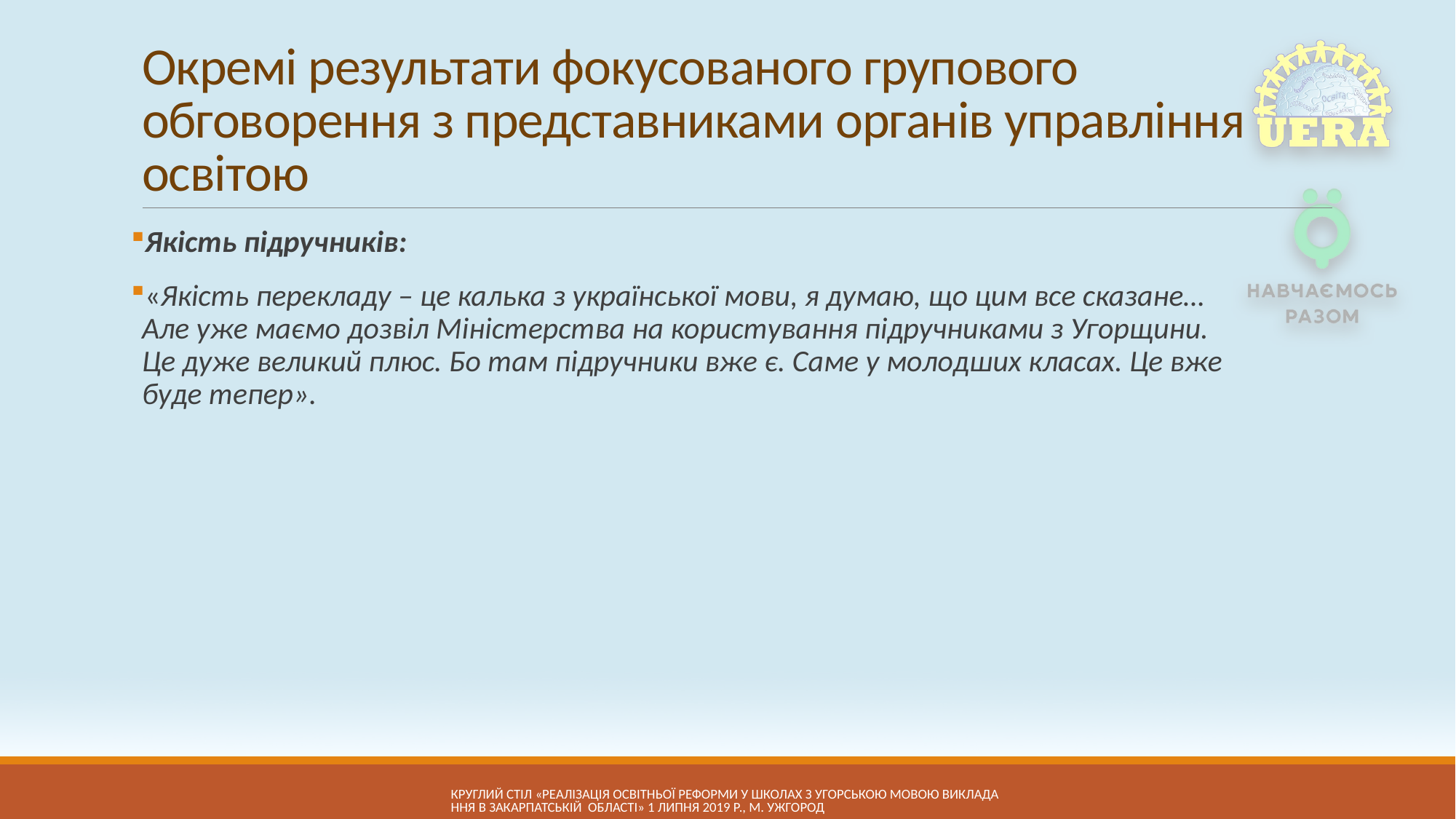

# Окремі результати фокусованого групового обговорення з представниками органів управління освітою
Якість підручників:
«Якість перекладу – це калька з української мови, я думаю, що цим все сказане…Але уже маємо дозвіл Міністерства на користування підручниками з Угорщини. Це дуже великий плюс. Бо там підручники вже є. Саме у молодших класах. Це вже буде тепер».

КРУГЛий СТІЛ «Реалізація освітньої реформи у школах з угорською мовою викладання в Закарпатській  області» 1 липня 2019 р., м. Ужгород